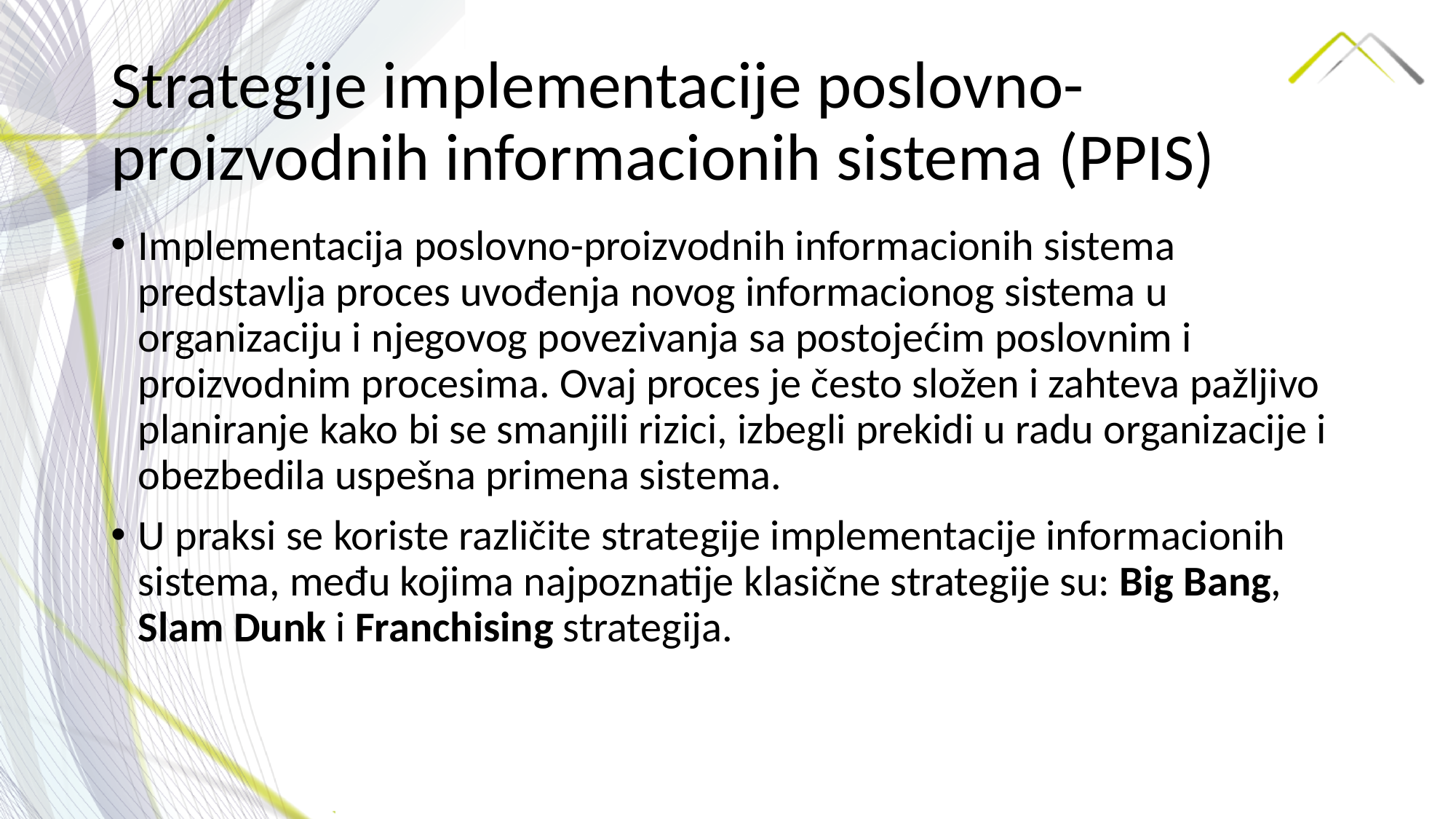

# Strategije implementacije poslovno-proizvodnih informacionih sistema (PPIS)
Implementacija poslovno-proizvodnih informacionih sistema predstavlja proces uvođenja novog informacionog sistema u organizaciju i njegovog povezivanja sa postojećim poslovnim i proizvodnim procesima. Ovaj proces je često složen i zahteva pažljivo planiranje kako bi se smanjili rizici, izbegli prekidi u radu organizacije i obezbedila uspešna primena sistema.
U praksi se koriste različite strategije implementacije informacionih sistema, među kojima najpoznatije klasične strategije su: Big Bang, Slam Dunk i Franchising strategija.